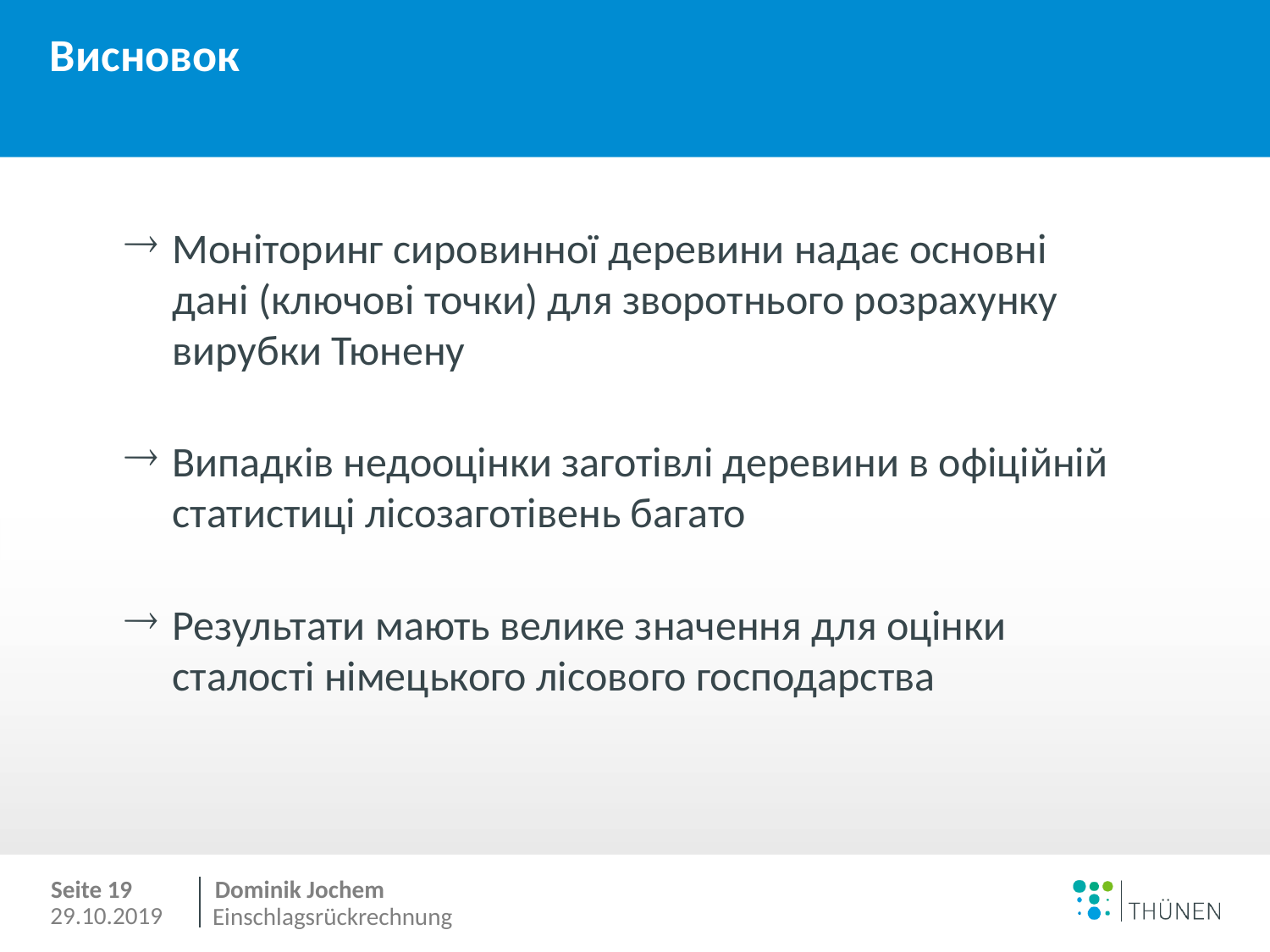

# Висновок

Моніторинг сировинної деревини надає основні  дані (ключові точки) для зворотнього розрахунку вирубки Тюнену

Випадків недооцінки заготівлі деревини в офіційній статистиці лісозаготівень багато

Результати мають велике значення для оцінки сталості німецького лісового господарства